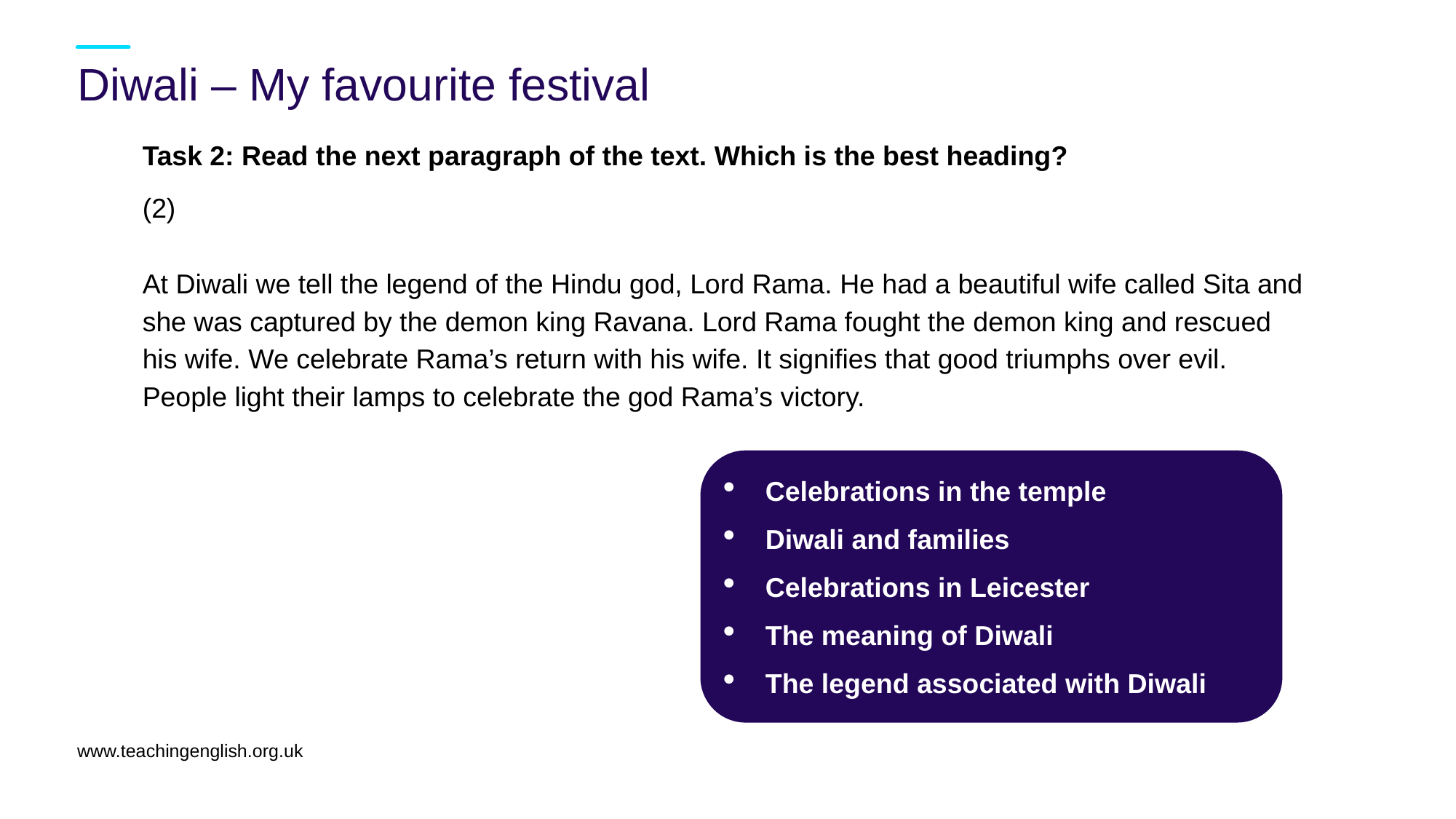

# Diwali – My favourite festival
Task 2: Read the next paragraph of the text. Which is the best heading?
(2)
At Diwali we tell the legend of the Hindu god, Lord Rama. He had a beautiful wife called Sita and she was captured by the demon king Ravana. Lord Rama fought the demon king and rescued his wife. We celebrate Rama’s return with his wife. It signifies that good triumphs over evil. People light their lamps to celebrate the god Rama’s victory.

Celebrations in the temple
Diwali and families
Celebrations in Leicester
The meaning of Diwali
The legend associated with Diwali
www.teachingenglish.org.uk